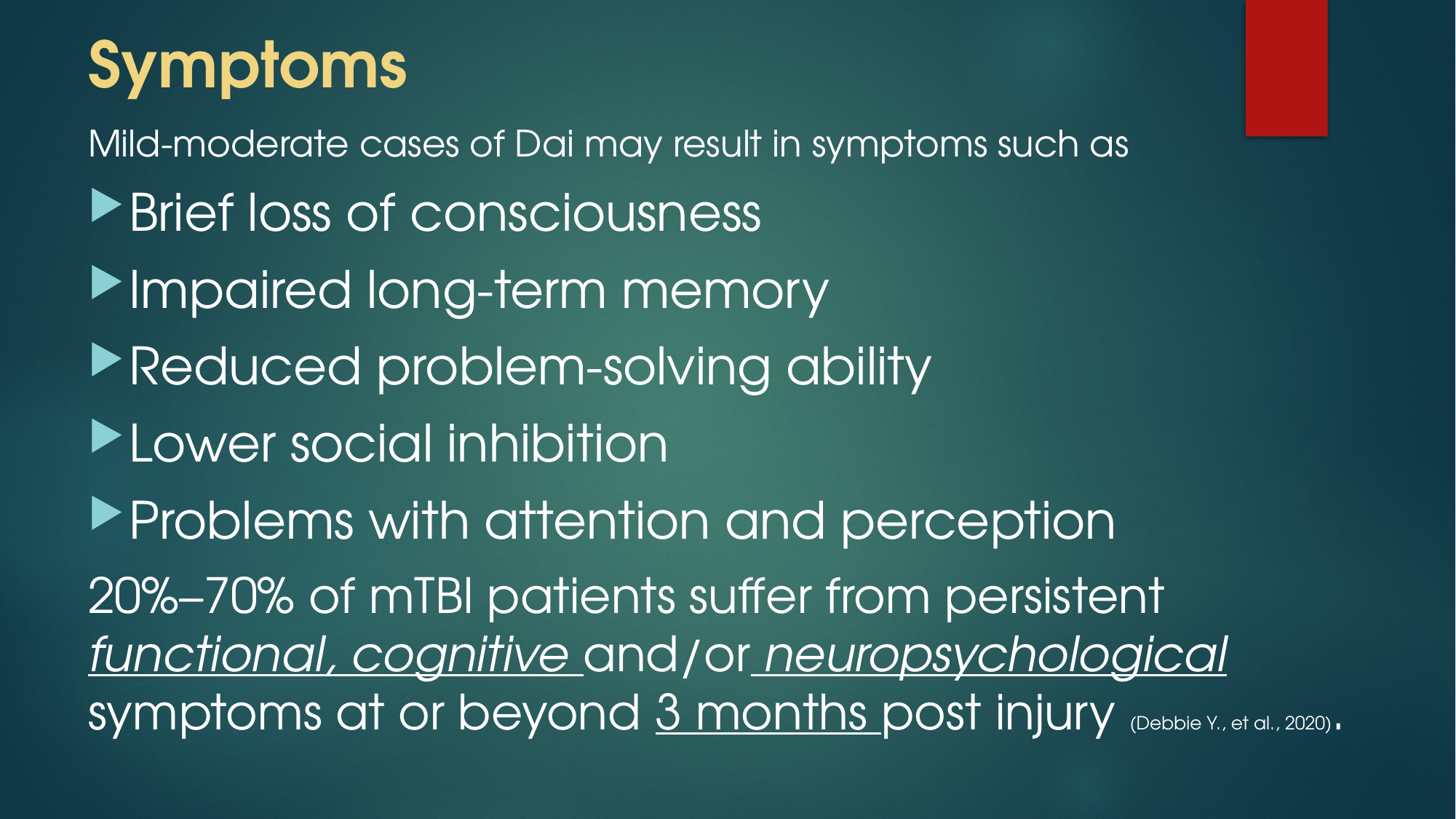

# Symptoms
Mild-moderate cases of Dai may result in symptoms such as
Brief loss of consciousness
Impaired long-term memory
Reduced problem-solving ability
Lower social inhibition
Problems with attention and perception
20%–70% of mTBI patients suffer from persistent functional, cognitive and/or neuropsychological symptoms at or beyond 3 months post injury (Debbie Y., et al., 2020).